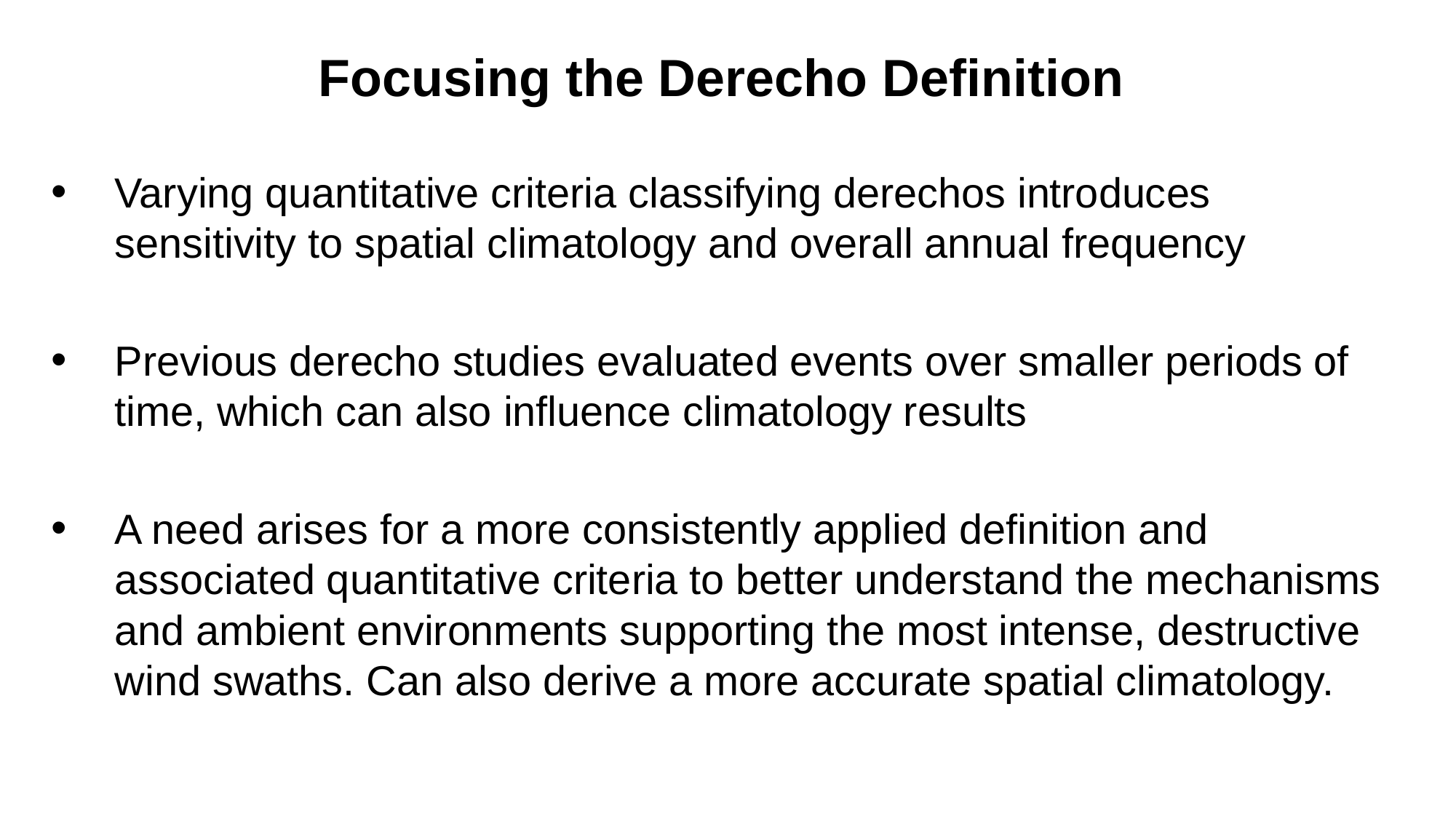

# Focusing the Derecho Definition
Varying quantitative criteria classifying derechos introduces sensitivity to spatial climatology and overall annual frequency

Previous derecho studies evaluated events over smaller periods of time, which can also influence climatology results

A need arises for a more consistently applied definition and associated quantitative criteria to better understand the mechanisms and ambient environments supporting the most intense, destructive wind swaths. Can also derive a more accurate spatial climatology.